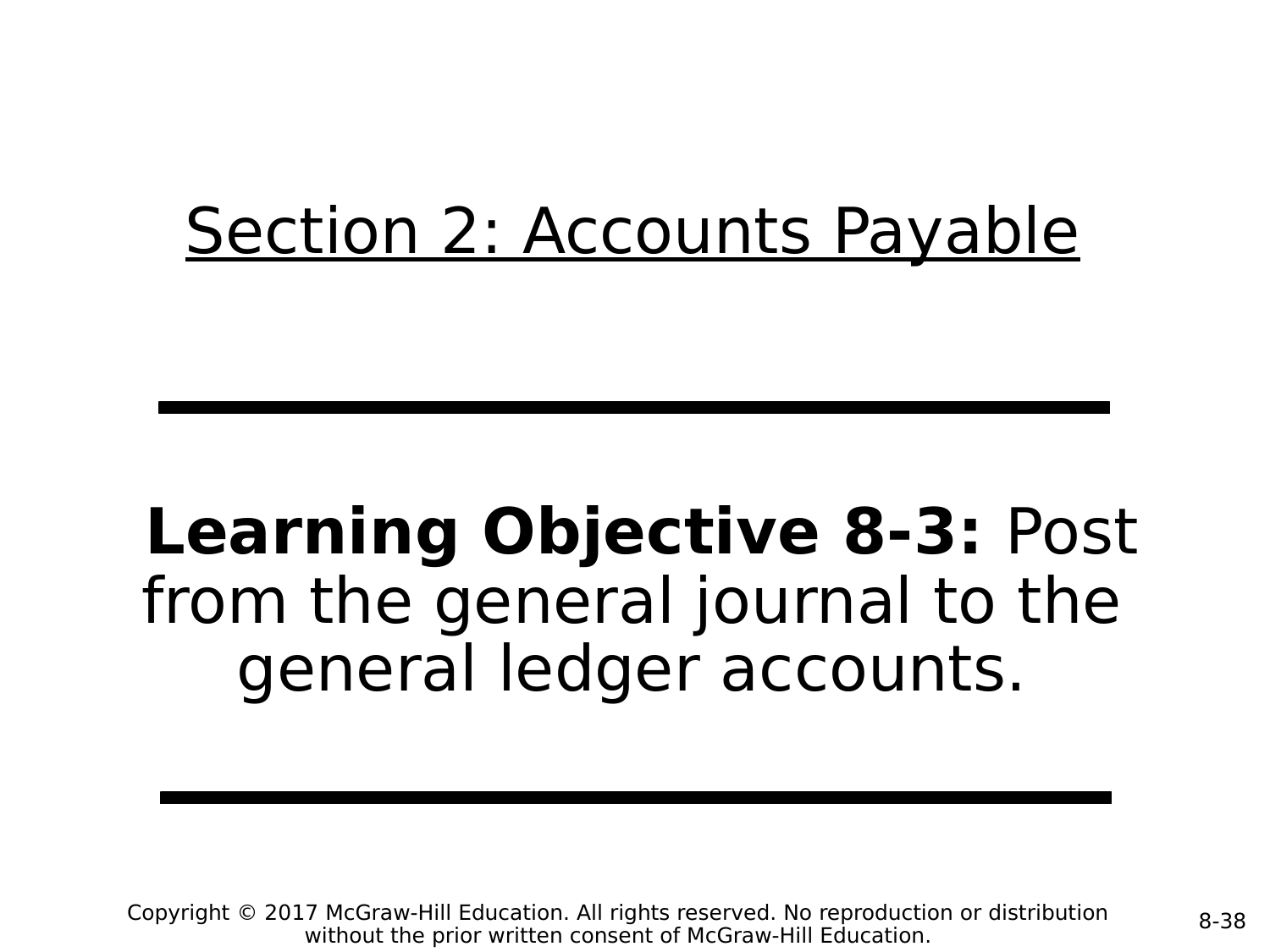

# Section 2: Accounts Payable
 Learning Objective 8-3: Post from the general journal to the general ledger accounts.